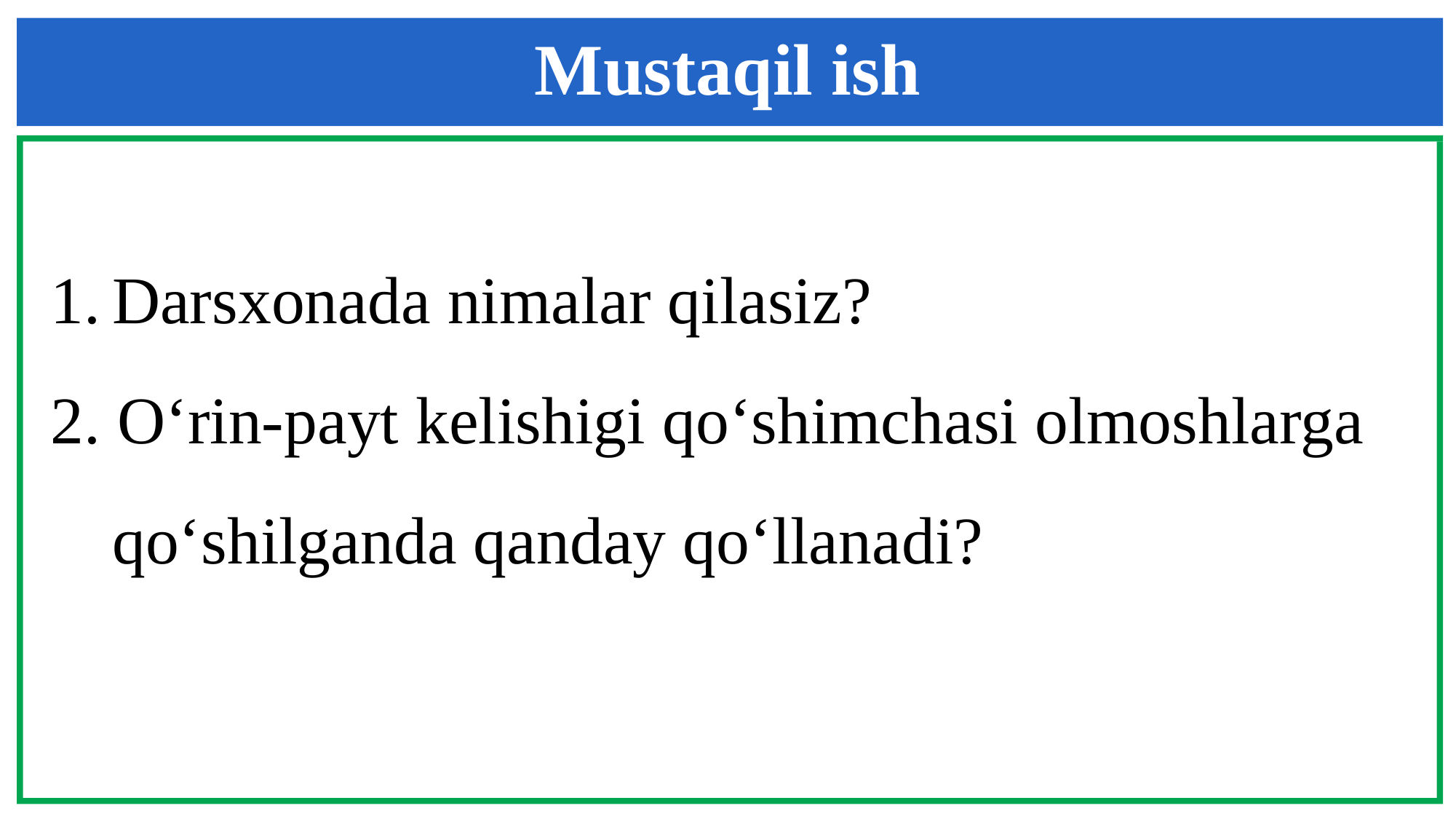

Mustaqil ish

Darsxonada nimalar qilasiz?
2. O‘rin-payt kelishigi qo‘shimchasi olmoshlarga qo‘shilganda qanday qo‘llanadi?